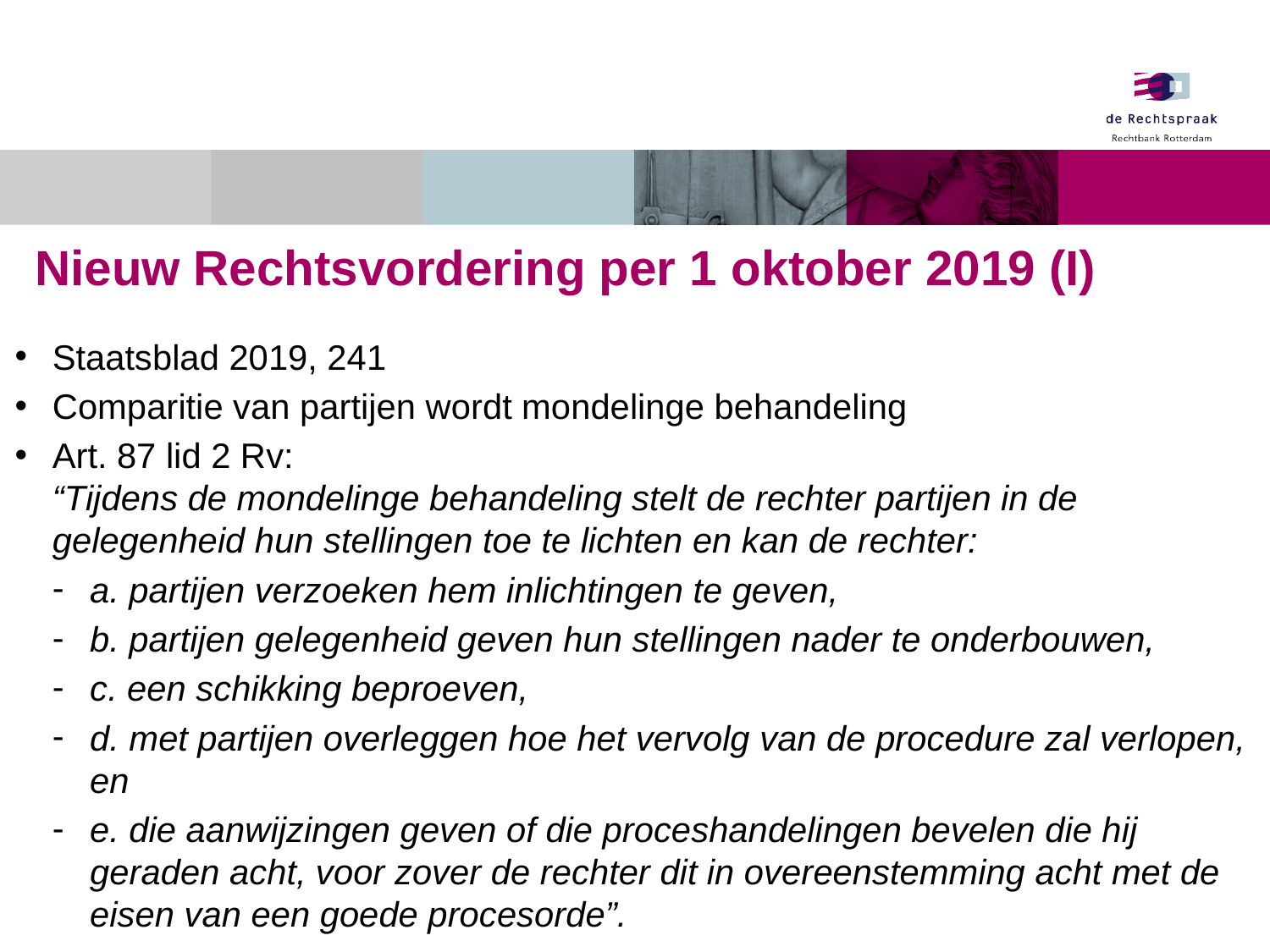

# Nieuw Rechtsvordering per 1 oktober 2019 (I)
Staatsblad 2019, 241
Comparitie van partijen wordt mondelinge behandeling
Art. 87 lid 2 Rv:
“Tijdens de mondelinge behandeling stelt de rechter partijen in de gelegenheid hun stellingen toe te lichten en kan de rechter:
a. partijen verzoeken hem inlichtingen te geven,
b. partijen gelegenheid geven hun stellingen nader te onderbouwen,
c. een schikking beproeven,
d. met partijen overleggen hoe het vervolg van de procedure zal verlopen, en
e. die aanwijzingen geven of die proceshandelingen bevelen die hij geraden acht, voor zover de rechter dit in overeenstemming acht met de eisen van een goede procesorde”.